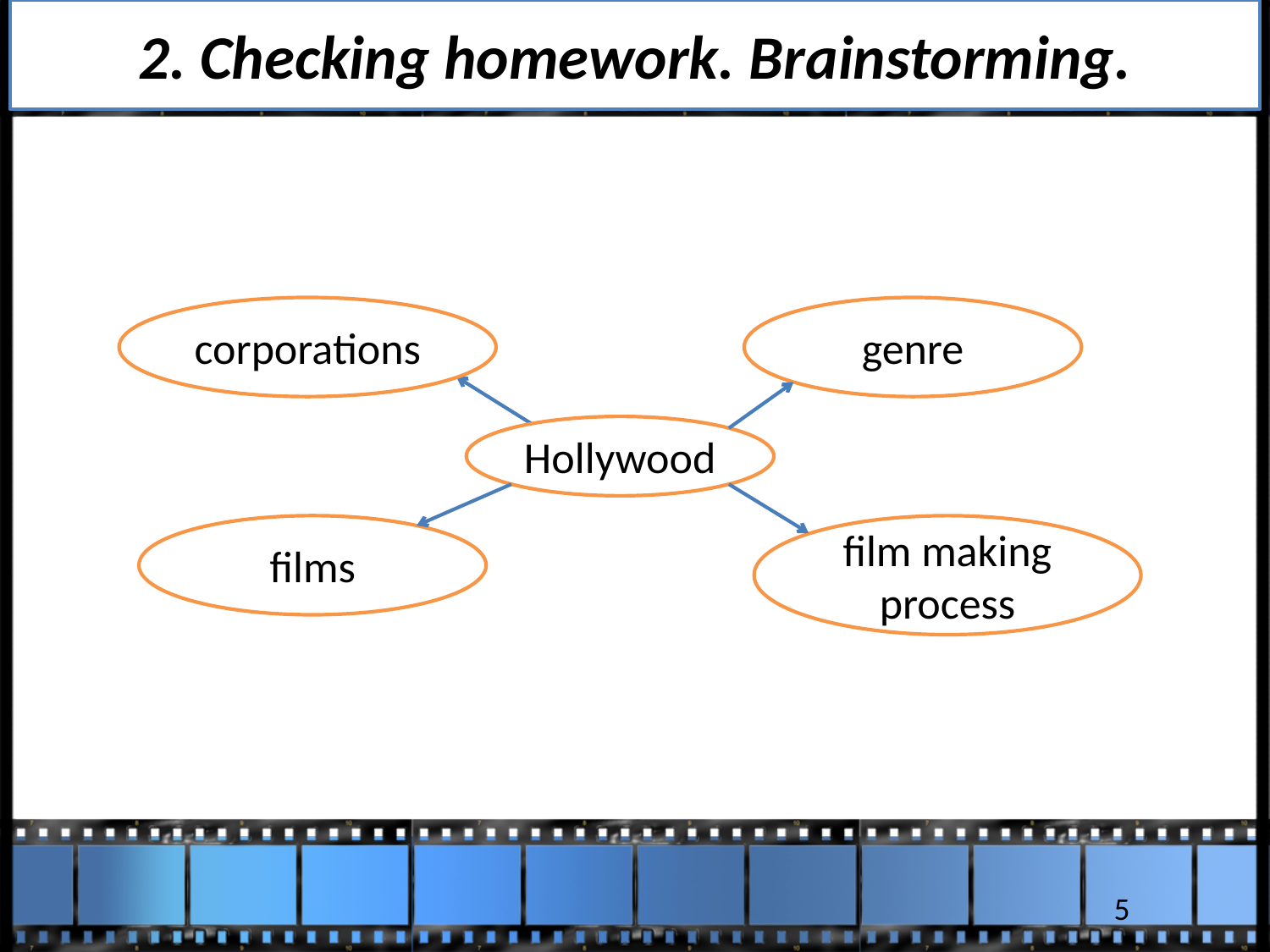

2. Checking homework. Brainstorming.
corporations
genre
Hollywood
films
film making process
5